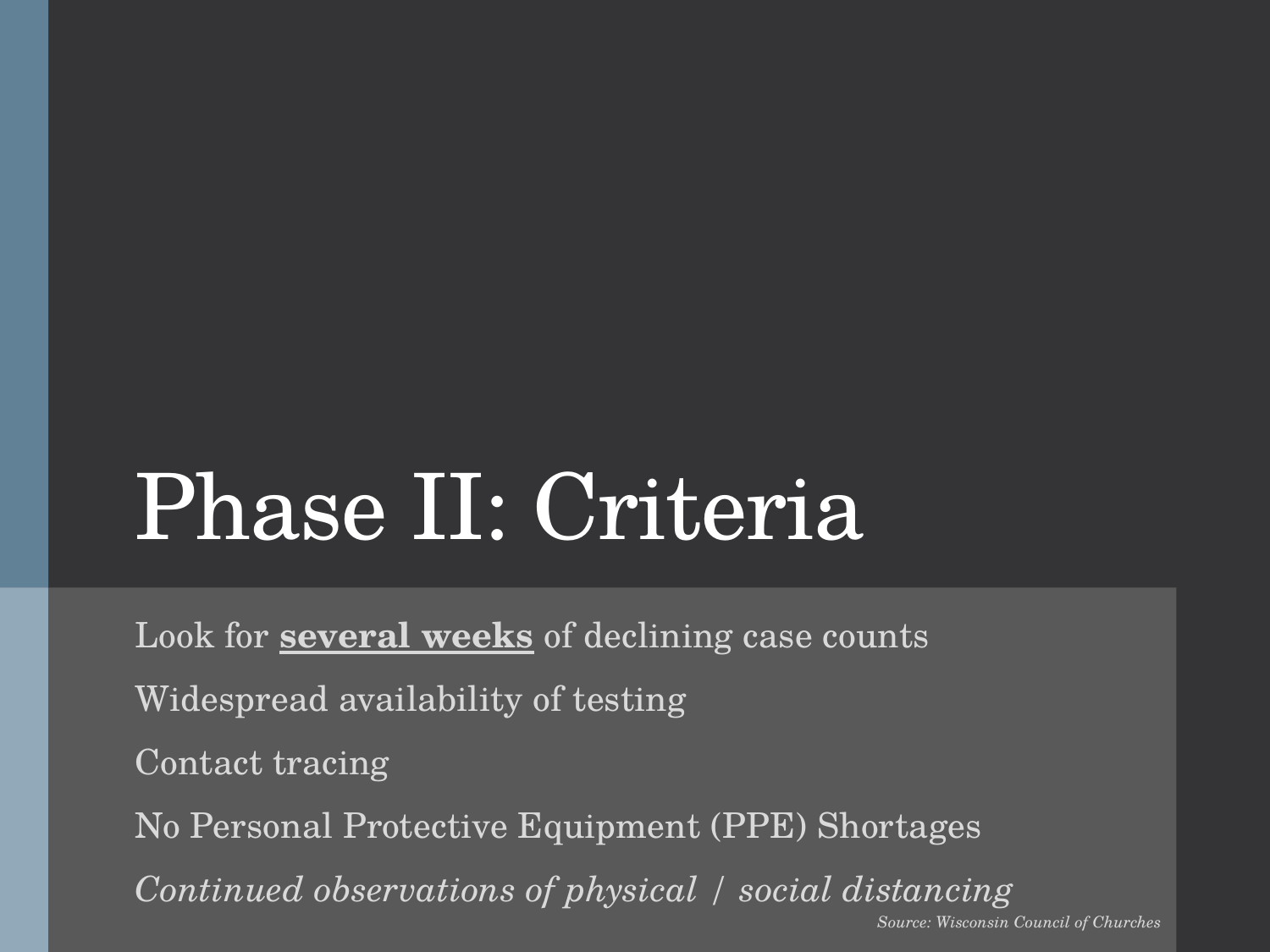

# Phase II: Criteria

Look for several weeks of declining case counts
Widespread availability of testing
Contact tracing
No Personal Protective Equipment (PPE) Shortages
Continued observations of physical / social distancing

Source: Wisconsin Council of Churches